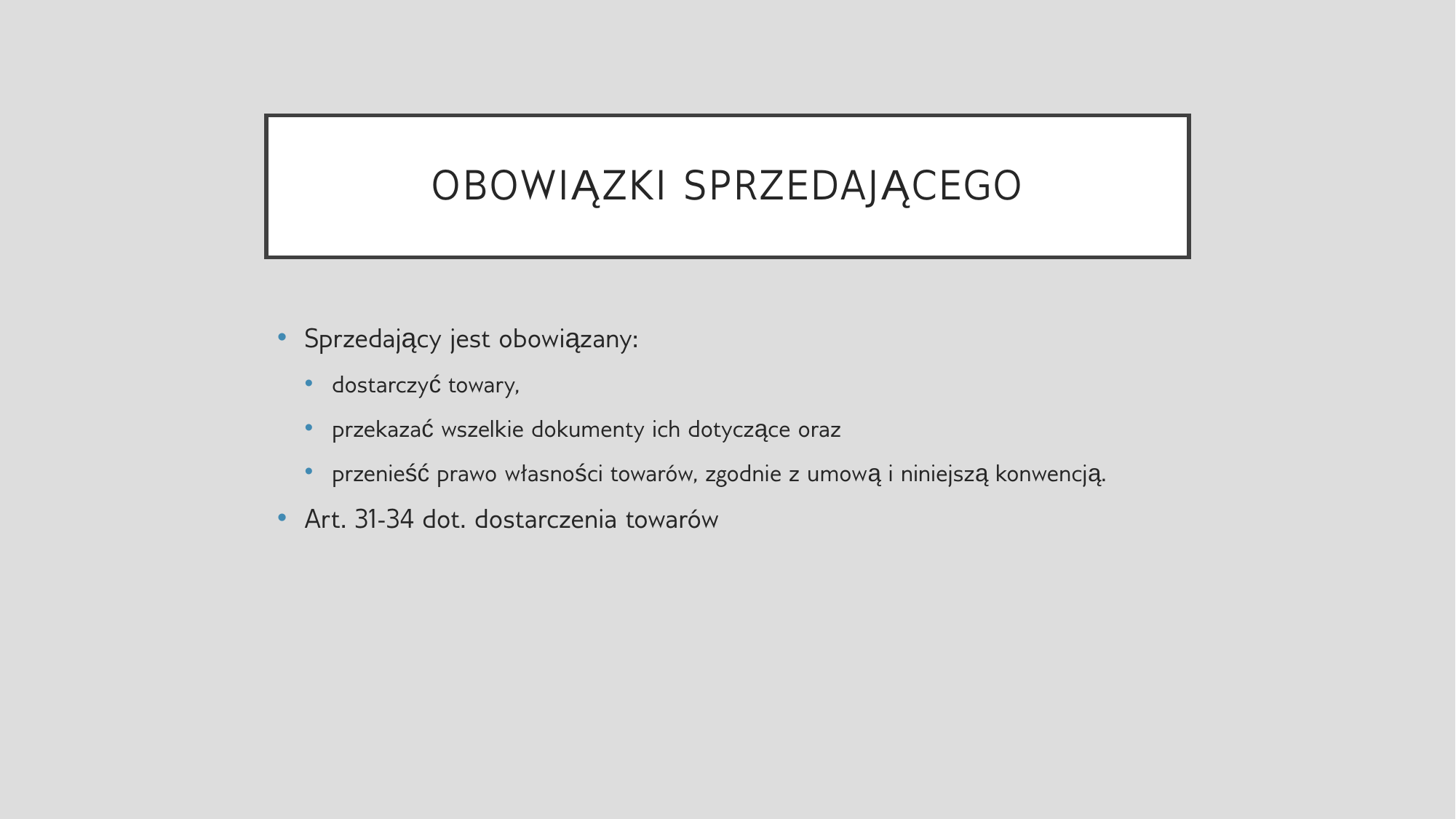

# Obowiązki sprzedającego
Sprzedający jest obowiązany:
dostarczyć towary,
przekazać wszelkie dokumenty ich dotyczące oraz
przenieść prawo własności towarów, zgodnie z umową i niniejszą konwencją.
Art. 31-34 dot. dostarczenia towarów